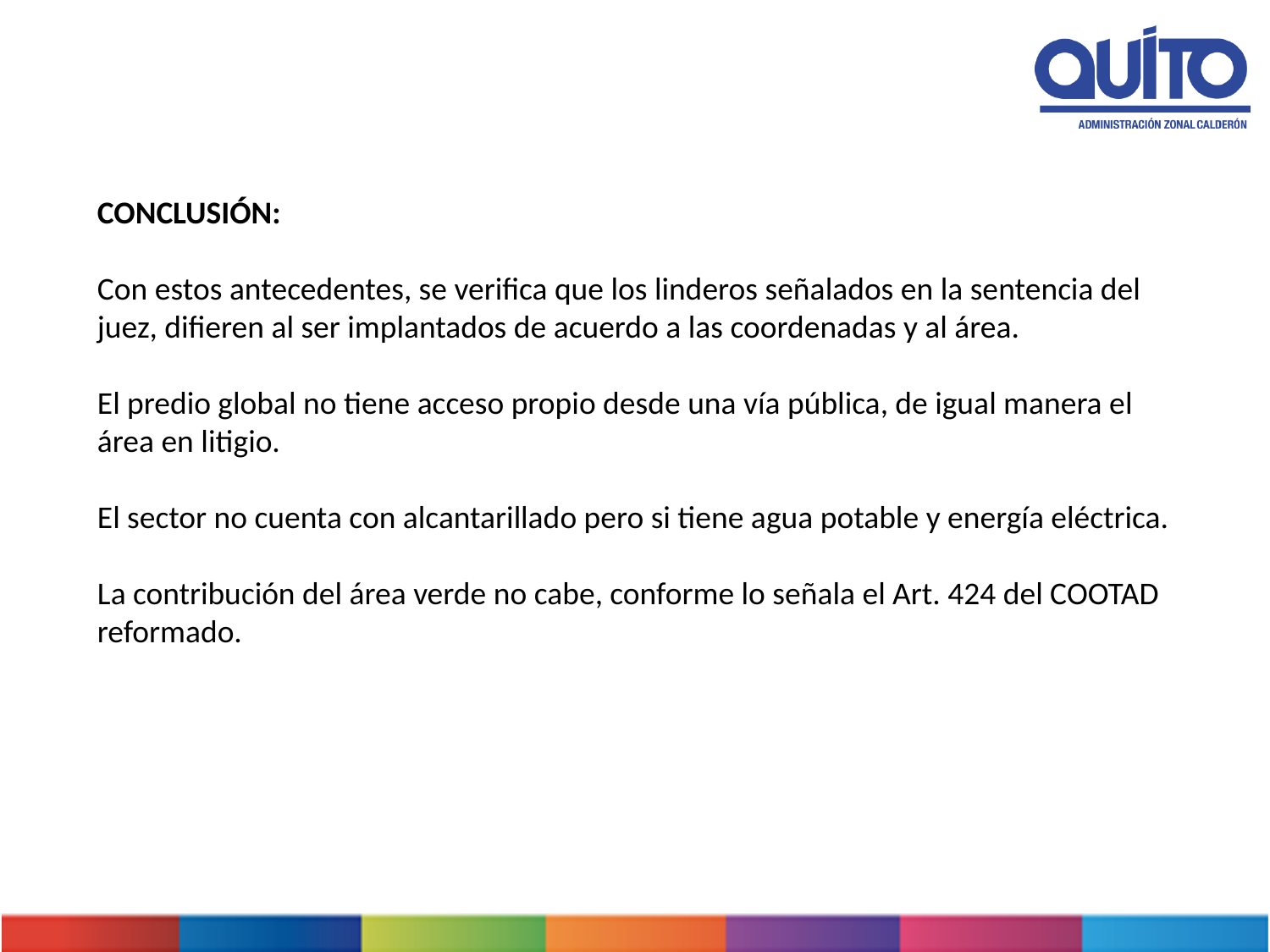

CONCLUSIÓN:

Con estos antecedentes, se verifica que los linderos señalados en la sentencia del juez, difieren al ser implantados de acuerdo a las coordenadas y al área.

El predio global no tiene acceso propio desde una vía pública, de igual manera el área en litigio.

El sector no cuenta con alcantarillado pero si tiene agua potable y energía eléctrica.

La contribución del área verde no cabe, conforme lo señala el Art. 424 del COOTAD reformado.